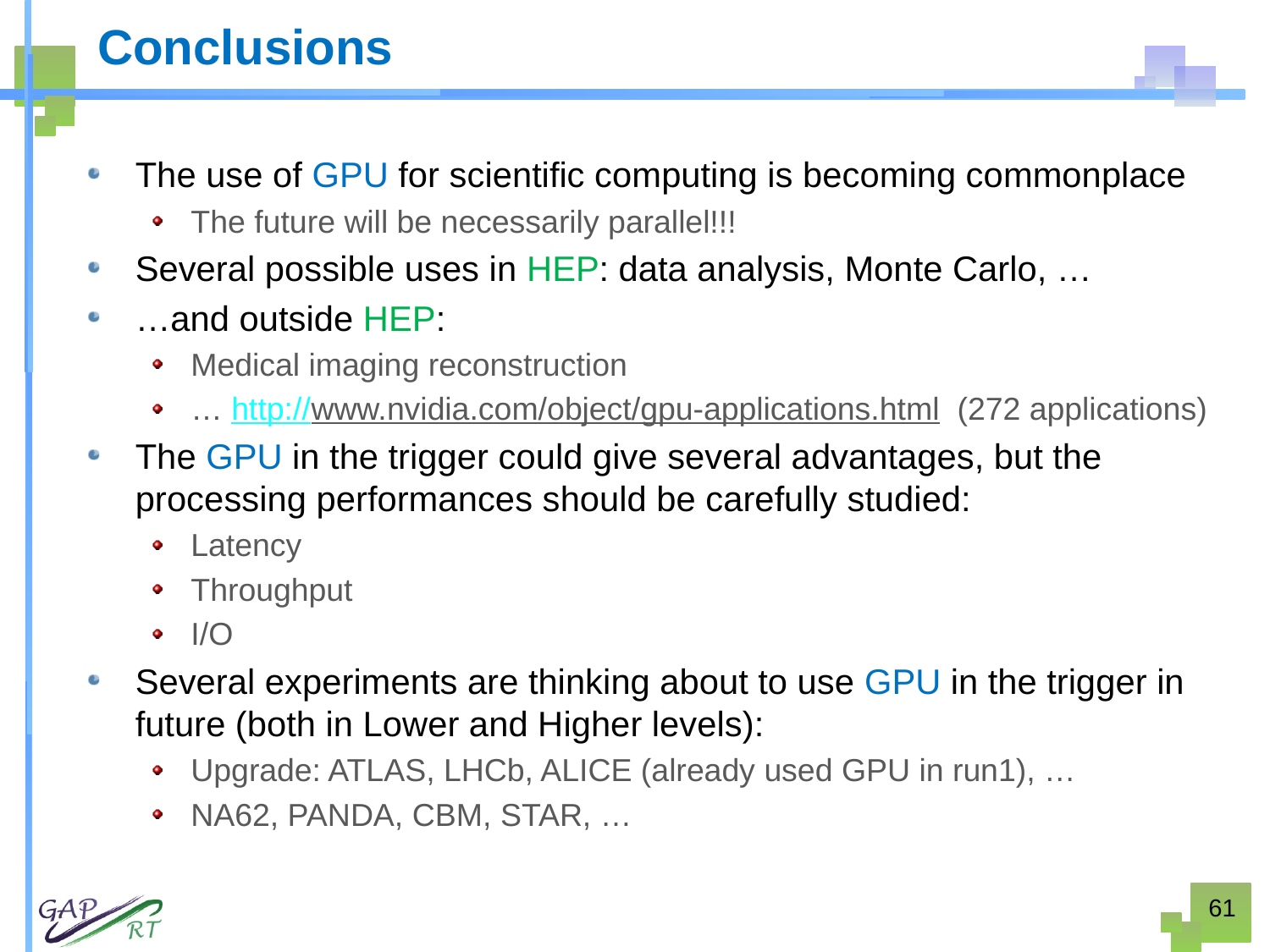

# Conclusions
The use of GPU for scientific computing is becoming commonplace
The future will be necessarily parallel!!!
Several possible uses in HEP: data analysis, Monte Carlo, …
…and outside HEP:
Medical imaging reconstruction
… http://www.nvidia.com/object/gpu-applications.html  (272 applications)
The GPU in the trigger could give several advantages, but the processing performances should be carefully studied:
Latency
Throughput
I/O
Several experiments are thinking about to use GPU in the trigger in future (both in Lower and Higher levels):
Upgrade: ATLAS, LHCb, ALICE (already used GPU in run1), …
NA62, PANDA, CBM, STAR, …

61